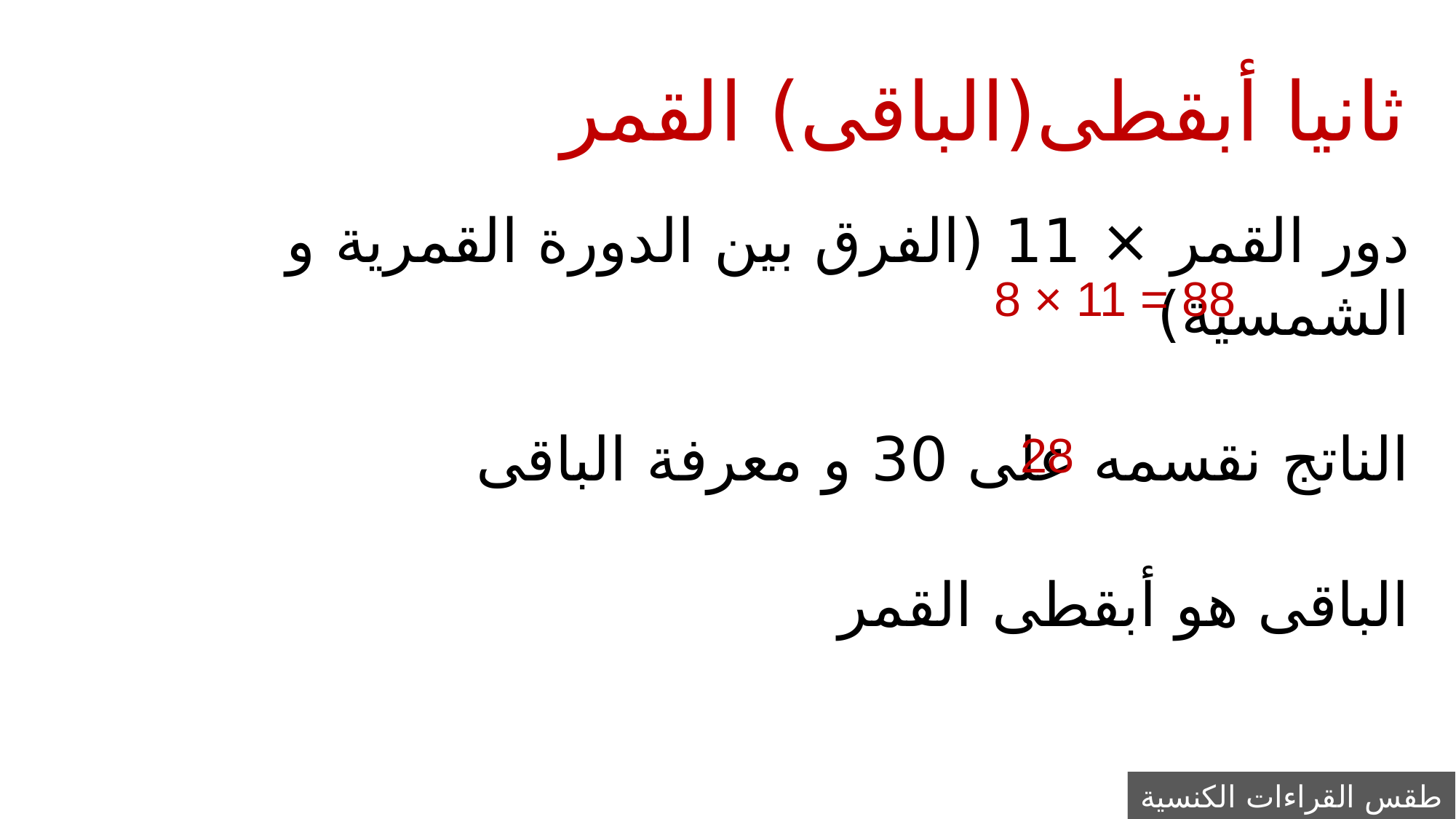

ثانيا أبقطى(الباقى) القمر
دور القمر × 11 (الفرق بين الدورة القمرية و الشمسية)

الناتج نقسمه على 30 و معرفة الباقى

الباقى هو أبقطى القمر
8 × 11 = 88
28